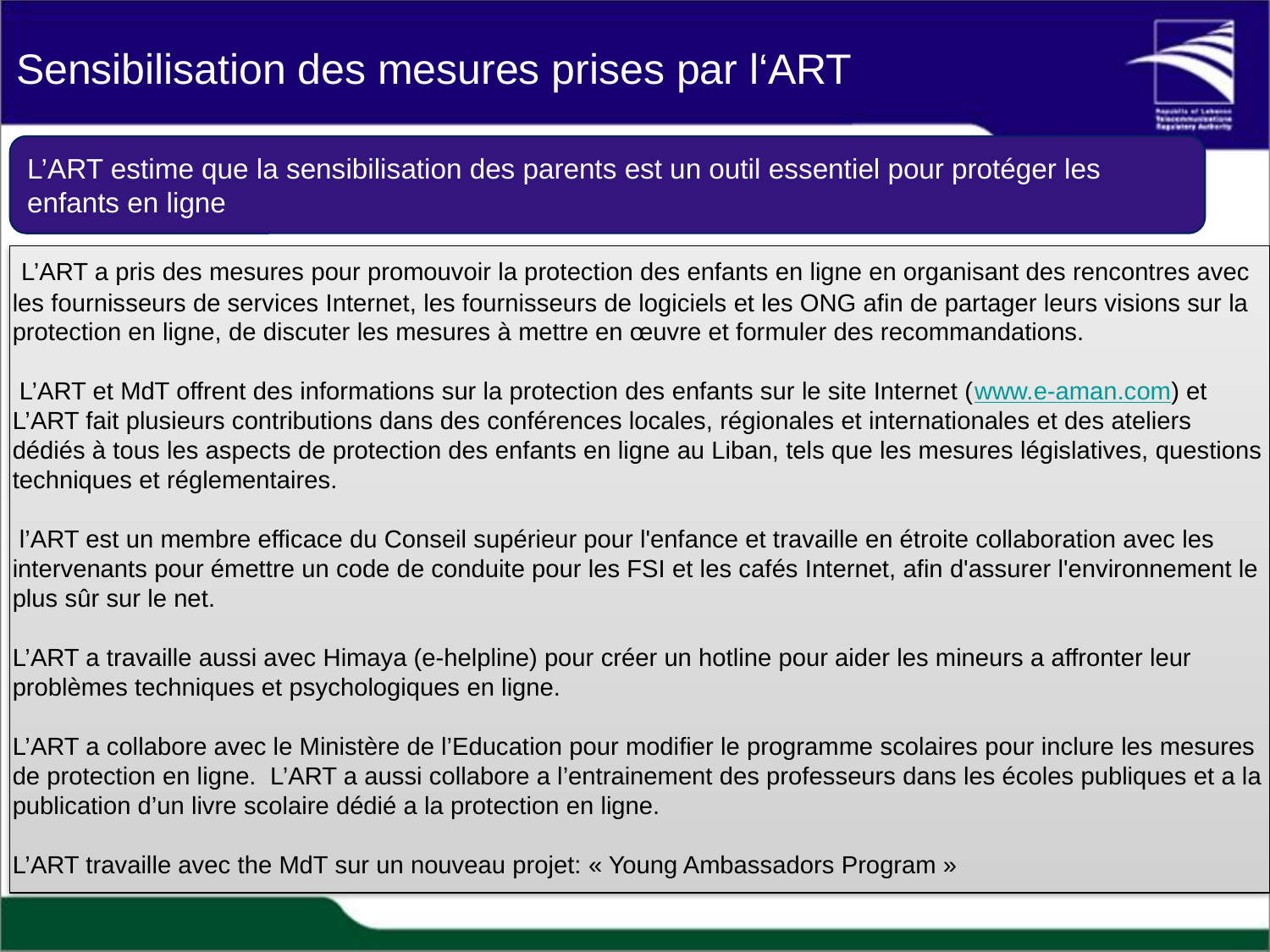

Sensibilisation des mesures prises par l‘ART
L’ART estime que la sensibilisation des parents est un outil essentiel pour protéger les enfants en ligne
 L’ART a pris des mesures pour promouvoir la protection des enfants en ligne en organisant des rencontres avec les fournisseurs de services Internet, les fournisseurs de logiciels et les ONG afin de partager leurs visions sur la protection en ligne, de discuter les mesures à mettre en œuvre et formuler des recommandations.
 L’ART et MdT offrent des informations sur la protection des enfants sur le site Internet (www.e-aman.com) et L’ART fait plusieurs contributions dans des conférences locales, régionales et internationales et des ateliers dédiés à tous les aspects de protection des enfants en ligne au Liban, tels que les mesures législatives, questions techniques et réglementaires.
 l’ART est un membre efficace du Conseil supérieur pour l'enfance et travaille en étroite collaboration avec les intervenants pour émettre un code de conduite pour les FSI et les cafés Internet, afin d'assurer l'environnement le plus sûr sur le net.

L’ART a travaille aussi avec Himaya (e-helpline) pour créer un hotline pour aider les mineurs a affronter leur problèmes techniques et psychologiques en ligne.

L’ART a collabore avec le Ministère de l’Education pour modifier le programme scolaires pour inclure les mesures de protection en ligne.  L’ART a aussi collabore a l’entrainement des professeurs dans les écoles publiques et a la publication d’un livre scolaire dédié a la protection en ligne.

L’ART travaille avec the MdT sur un nouveau projet: « Young Ambassadors Program »